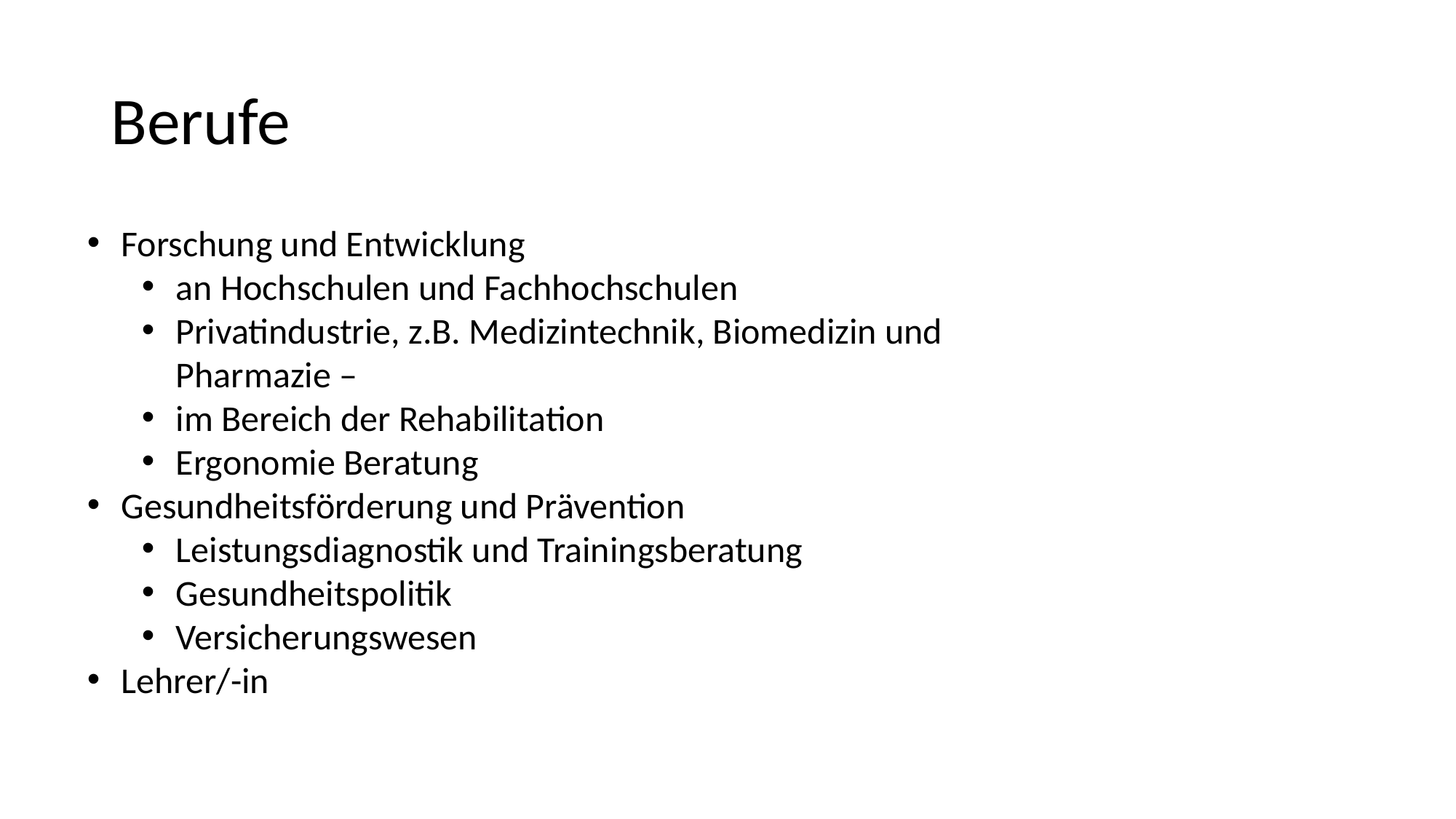

# Berufe
Forschung und Entwicklung
an Hochschulen und Fachhochschulen
Privatindustrie, z.B. Medizintechnik, Biomedizin und Pharmazie –
im Bereich der Rehabilitation
Ergonomie Beratung
Gesundheitsförderung und Prävention
Leistungsdiagnostik und Trainingsberatung
Gesundheitspolitik
Versicherungswesen
Lehrer/-in